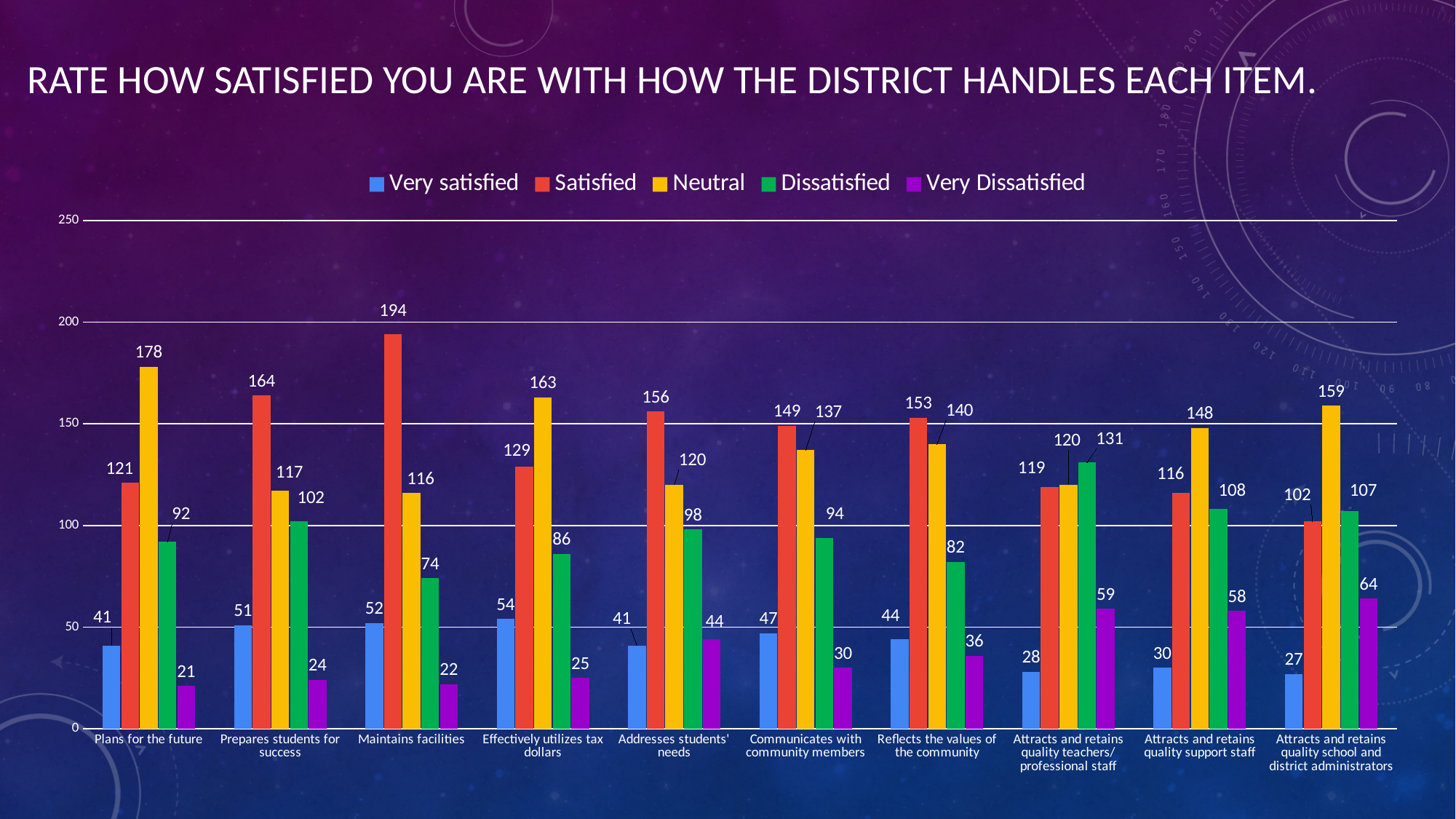

# Rate how satisfied you are with how the District handles each item.

### Chart

| Category | Very satisfied | Satisfied | Neutral | Dissatisfied | Very Dissatisfied |
|---|---|---|---|---|---|
| Plans for the future | 41.0 | 121.0 | 178.0 | 92.0 | 21.0 |
| Prepares students for success | 51.0 | 164.0 | 117.0 | 102.0 | 24.0 |
| Maintains facilities | 52.0 | 194.0 | 116.0 | 74.0 | 22.0 |
| Effectively utilizes tax dollars | 54.0 | 129.0 | 163.0 | 86.0 | 25.0 |
| Addresses students' needs | 41.0 | 156.0 | 120.0 | 98.0 | 44.0 |
| Communicates with community members | 47.0 | 149.0 | 137.0 | 94.0 | 30.0 |
| Reflects the values of the community | 44.0 | 153.0 | 140.0 | 82.0 | 36.0 |
| Attracts and retains quality teachers/professional staff | 28.0 | 119.0 | 120.0 | 131.0 | 59.0 |
| Attracts and retains quality support staff | 30.0 | 116.0 | 148.0 | 108.0 | 58.0 |
| Attracts and retains quality school and district administrators | 27.0 | 102.0 | 159.0 | 107.0 | 64.0 |